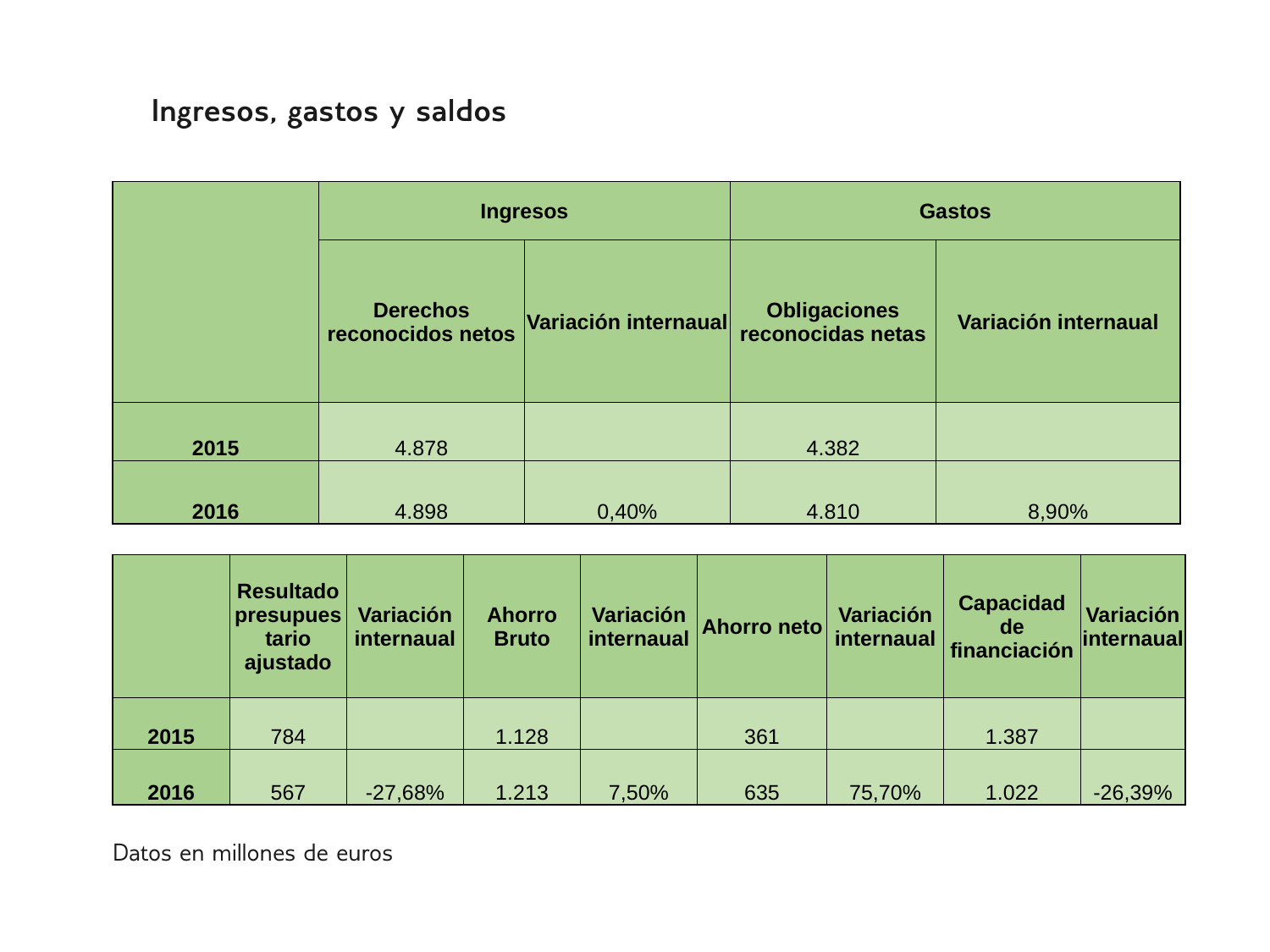

Ingresos, gastos y saldos
|  | Ingresos |  | Gastos |  |
| --- | --- | --- | --- | --- |
|  | Derechos reconocidos netos | Variación internaual | Obligaciones reconocidas netas | Variación internaual |
| 2015 | 4.878 |  | 4.382 |  |
| 2016 | 4.898 | 0,40% | 4.810 | 8,90% |
|  | Resultado presupuestario ajustado | Variación internaual | Ahorro Bruto | Variación internaual | Ahorro neto | Variación internaual | Capacidad de financiación | Variación internaual |
| --- | --- | --- | --- | --- | --- | --- | --- | --- |
| 2015 | 784 |  | 1.128 |  | 361 |  | 1.387 |  |
| 2016 | 567 | -27,68% | 1.213 | 7,50% | 635 | 75,70% | 1.022 | -26,39% |
Datos en millones de euros